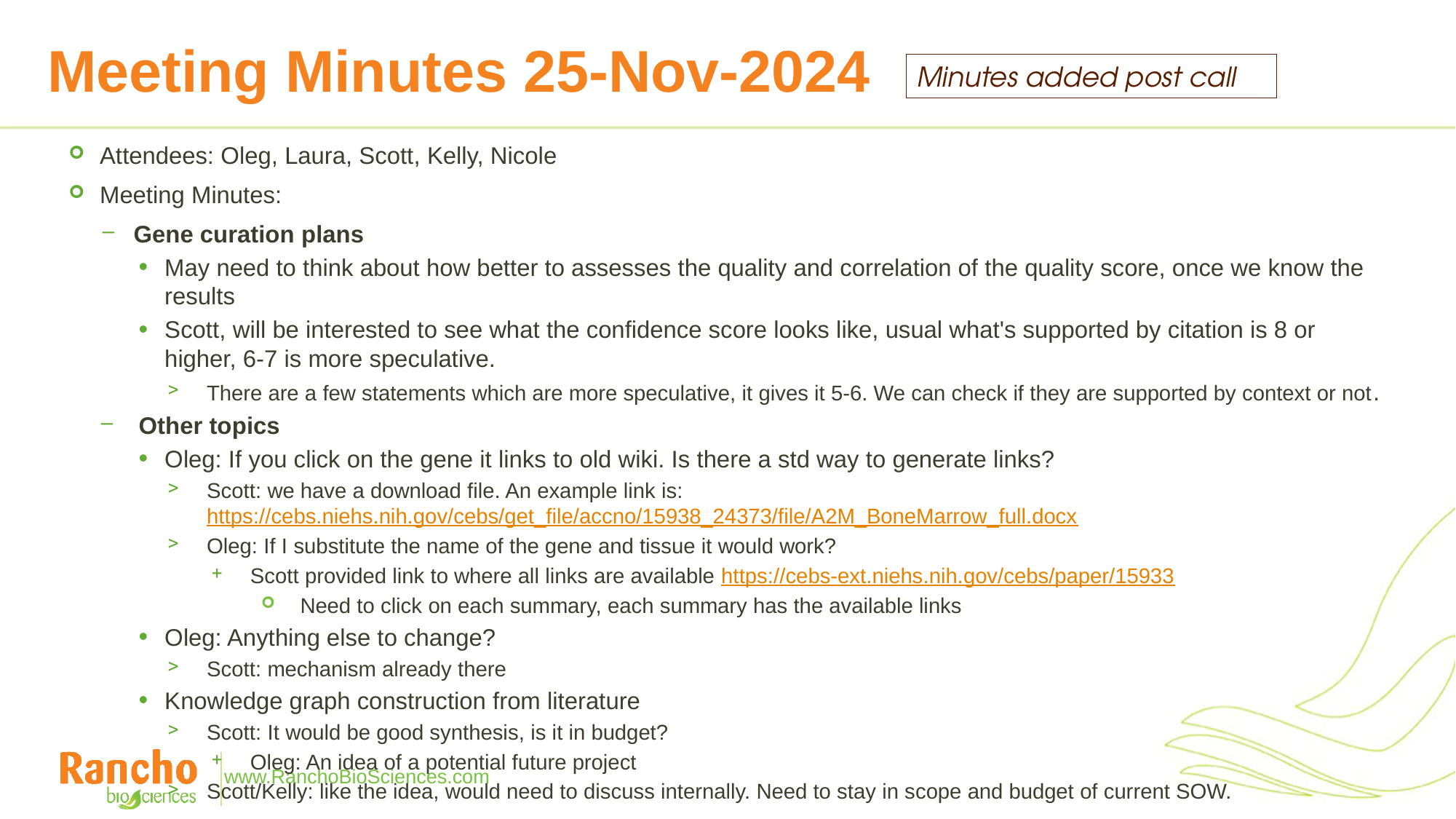

# Meeting Minutes 25-Nov-2024
Minutes added post call
Attendees: Oleg, Laura, Scott, Kelly, Nicole
Meeting Minutes:
Gene curation plans
May need to think about how better to assesses the quality and correlation of the quality score, once we know the results
Scott, will be interested to see what the confidence score looks like, usual what's supported by citation is 8 or higher, 6-7 is more speculative.
There are a few statements which are more speculative, it gives it 5-6. We can check if they are supported by context or not.
Other topics
Oleg: If you click on the gene it links to old wiki. Is there a std way to generate links?
Scott: we have a download file. An example link is: https://cebs.niehs.nih.gov/cebs/get_file/accno/15938_24373/file/A2M_BoneMarrow_full.docx
Oleg: If I substitute the name of the gene and tissue it would work?
Scott provided link to where all links are available https://cebs-ext.niehs.nih.gov/cebs/paper/15933
Need to click on each summary, each summary has the available links
Oleg: Anything else to change?
Scott: mechanism already there
Knowledge graph construction from literature
Scott: It would be good synthesis, is it in budget?
Oleg: An idea of a potential future project
Scott/Kelly: like the idea, would need to discuss internally. Need to stay in scope and budget of current SOW.